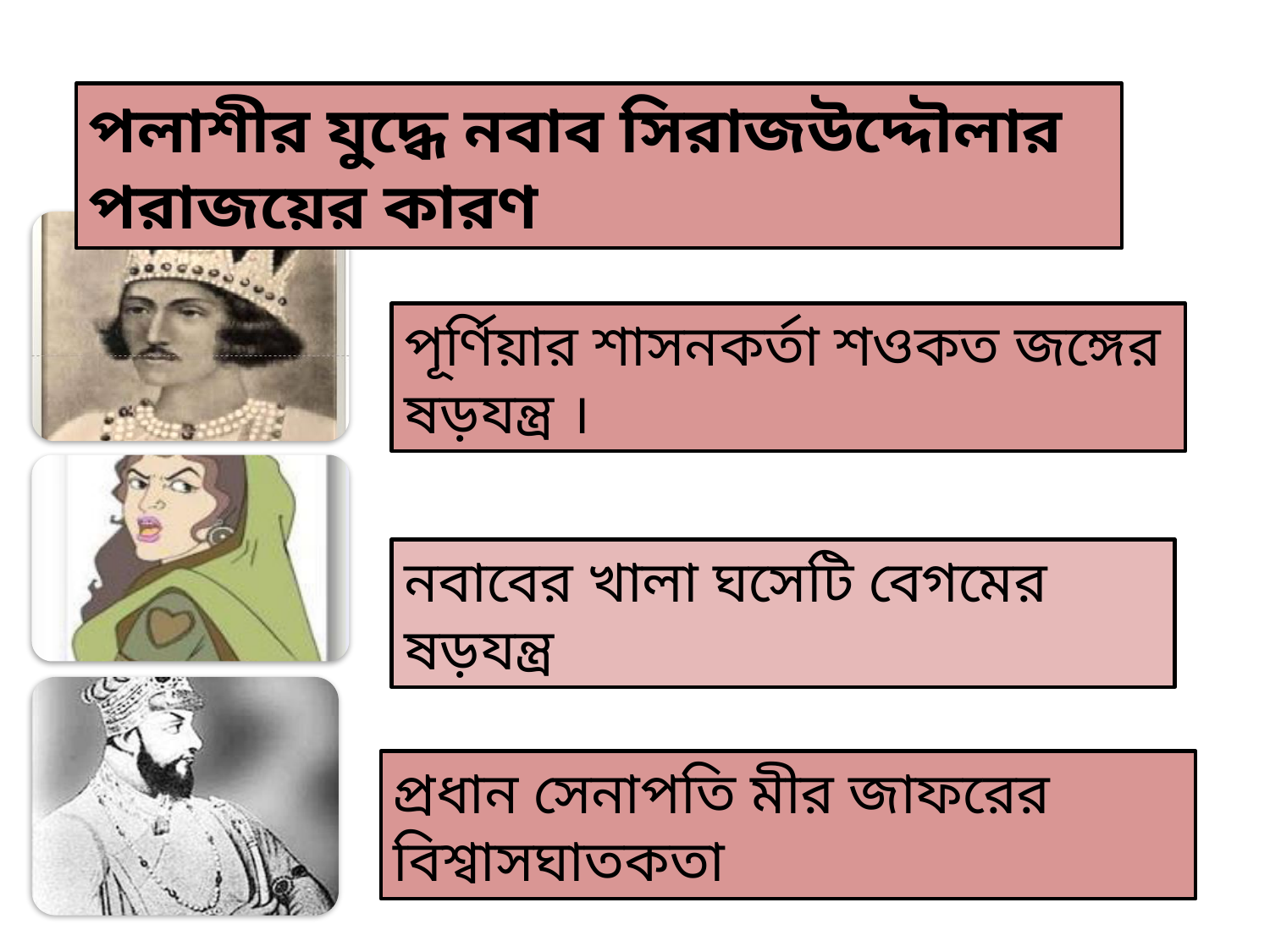

পলাশীর যুদ্ধে নবাব সিরাজউদ্দৌলার পরাজয়ের কারণ

পূর্ণিয়ার শাসনকর্তা শওকত জঙ্গের ষড়যন্ত্র ।

নবাবের খালা ঘসেটি বেগমের ষড়যন্ত্র

প্রধান সেনাপতি মীর জাফরের বিশ্বাসঘাতকতা